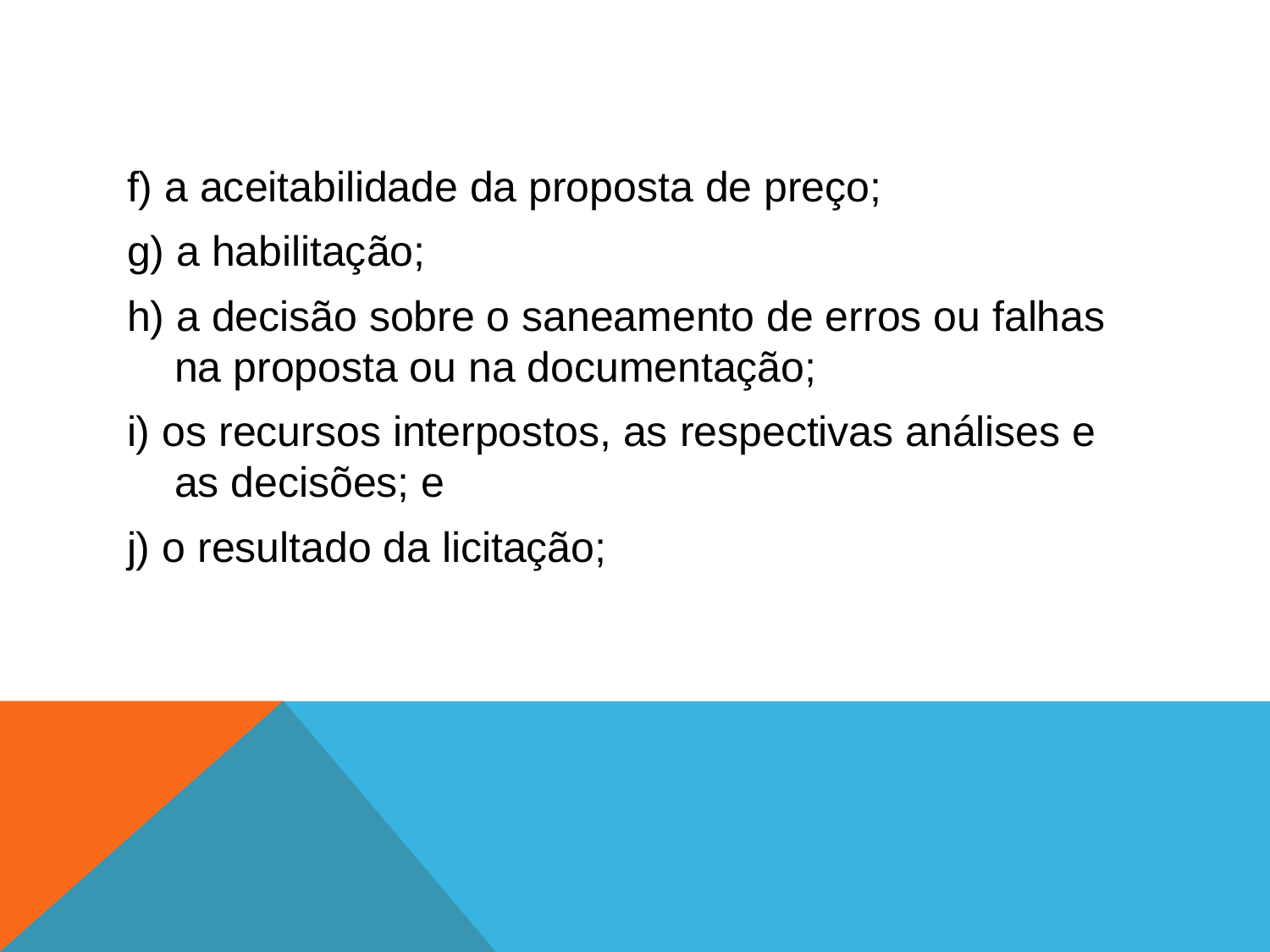

#
f) a aceitabilidade da proposta de preço;
g) a habilitação;
h) a decisão sobre o saneamento de erros ou falhas na proposta ou na documentação;
i) os recursos interpostos, as respectivas análises e as decisões; e
j) o resultado da licitação;